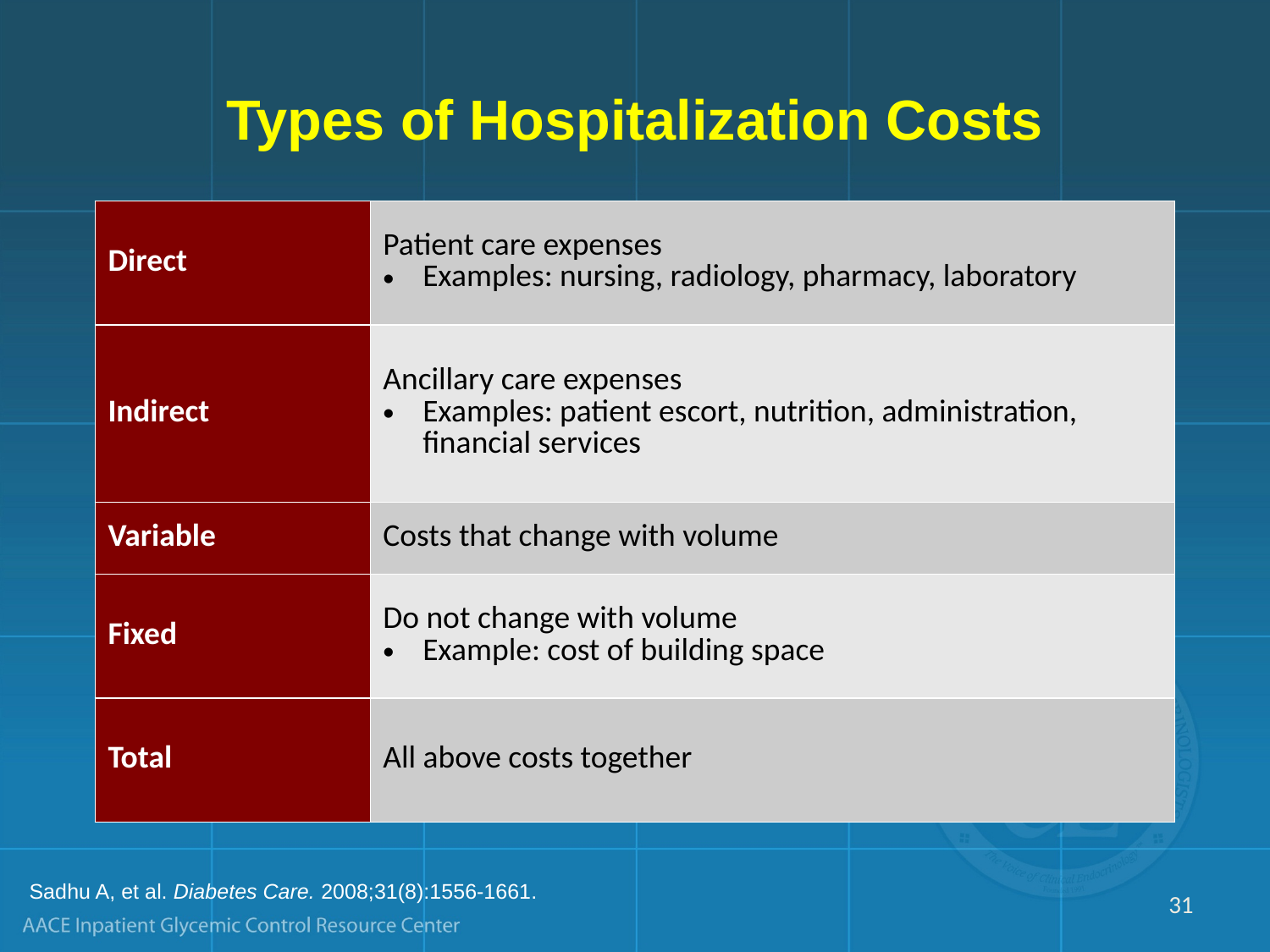

# Types of Hospitalization Costs
| Direct | Patient care expenses Examples: nursing, radiology, pharmacy, laboratory |
| --- | --- |
| Indirect | Ancillary care expenses Examples: patient escort, nutrition, administration, financial services |
| Variable | Costs that change with volume |
| Fixed | Do not change with volume Example: cost of building space |
| Total | All above costs together |
Sadhu A, et al. Diabetes Care. 2008;31(8):1556-1661.
31